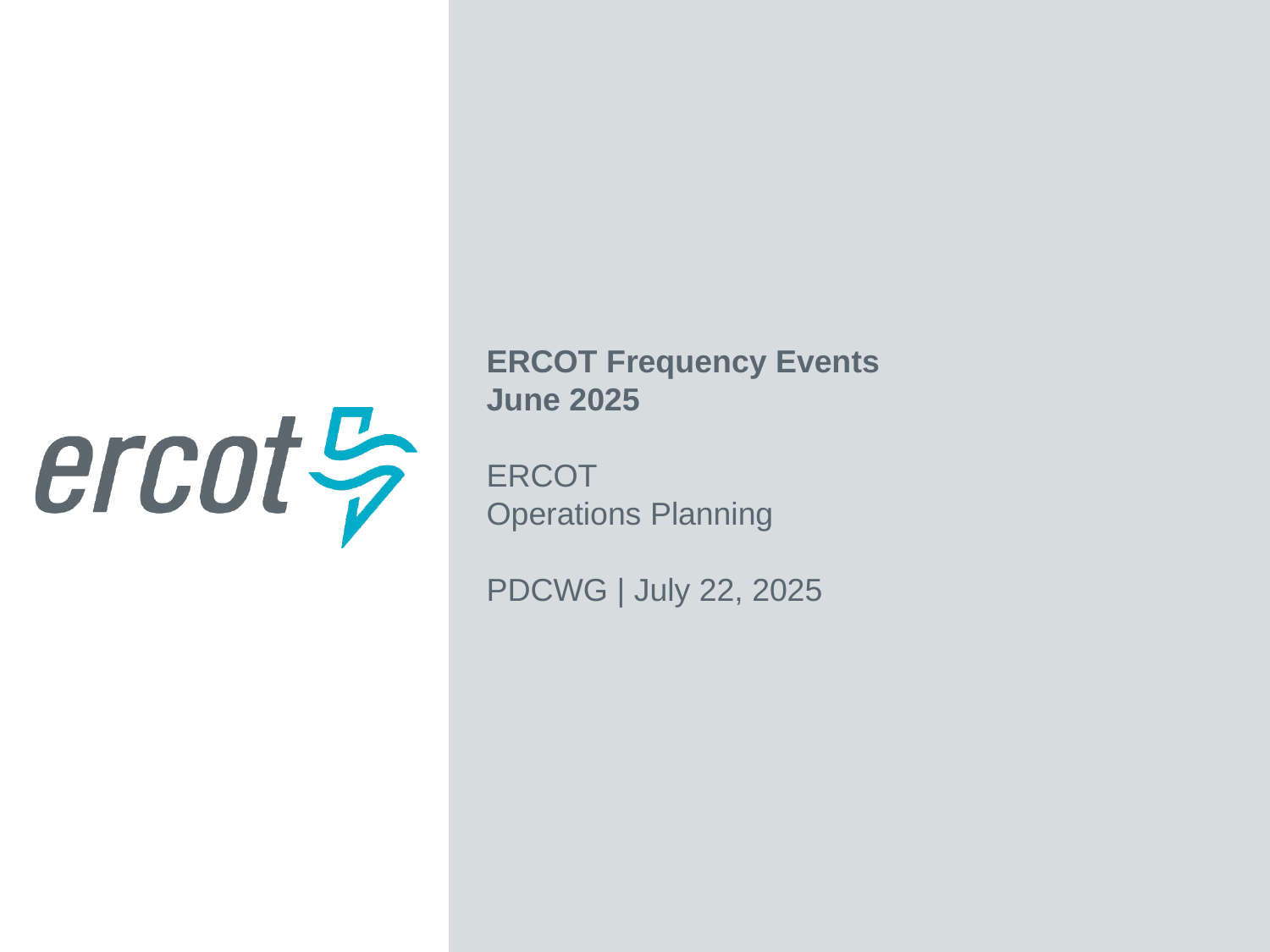

ERCOT Frequency Events
June 2025

ERCOT
Operations Planning

PDCWG | July 22, 2025